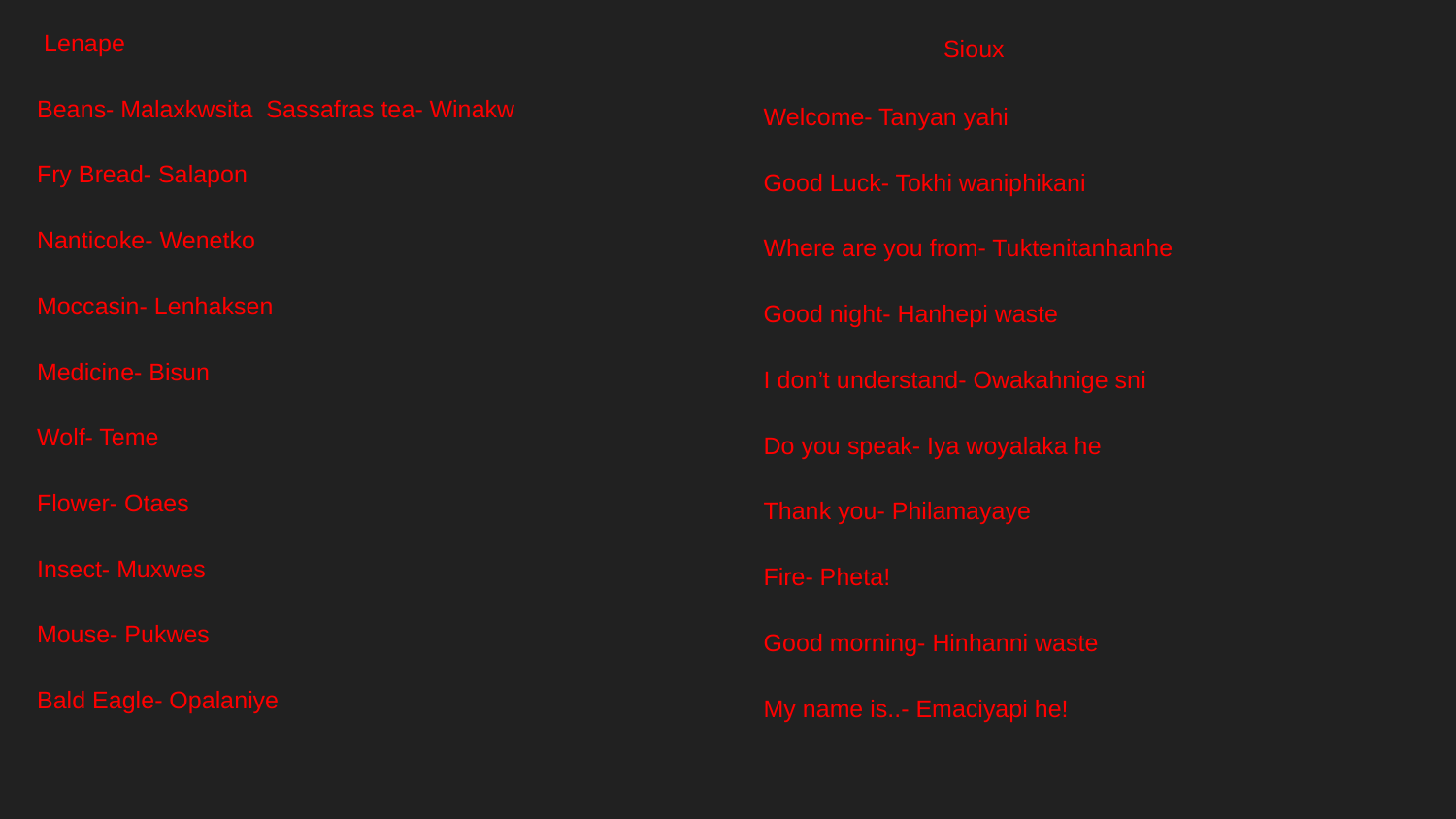

Sioux
Welcome- Tanyan yahi
Good Luck- Tokhi waniphikani
Where are you from- Tuktenitanhanhe
Good night- Hanhepi waste
I don’t understand- Owakahnige sni
Do you speak- Iya woyalaka he
Thank you- Philamayaye
Fire- Pheta!
Good morning- Hinhanni waste
My name is..- Emaciyapi he!

 Lenape
Beans- Malaxkwsita  Sassafras tea- Winakw
Fry Bread- Salapon
Nanticoke- Wenetko
Moccasin- Lenhaksen
Medicine- Bisun
Wolf- Teme
Flower- Otaes
Insect- Muxwes
Mouse- Pukwes
Bald Eagle- Opalaniye